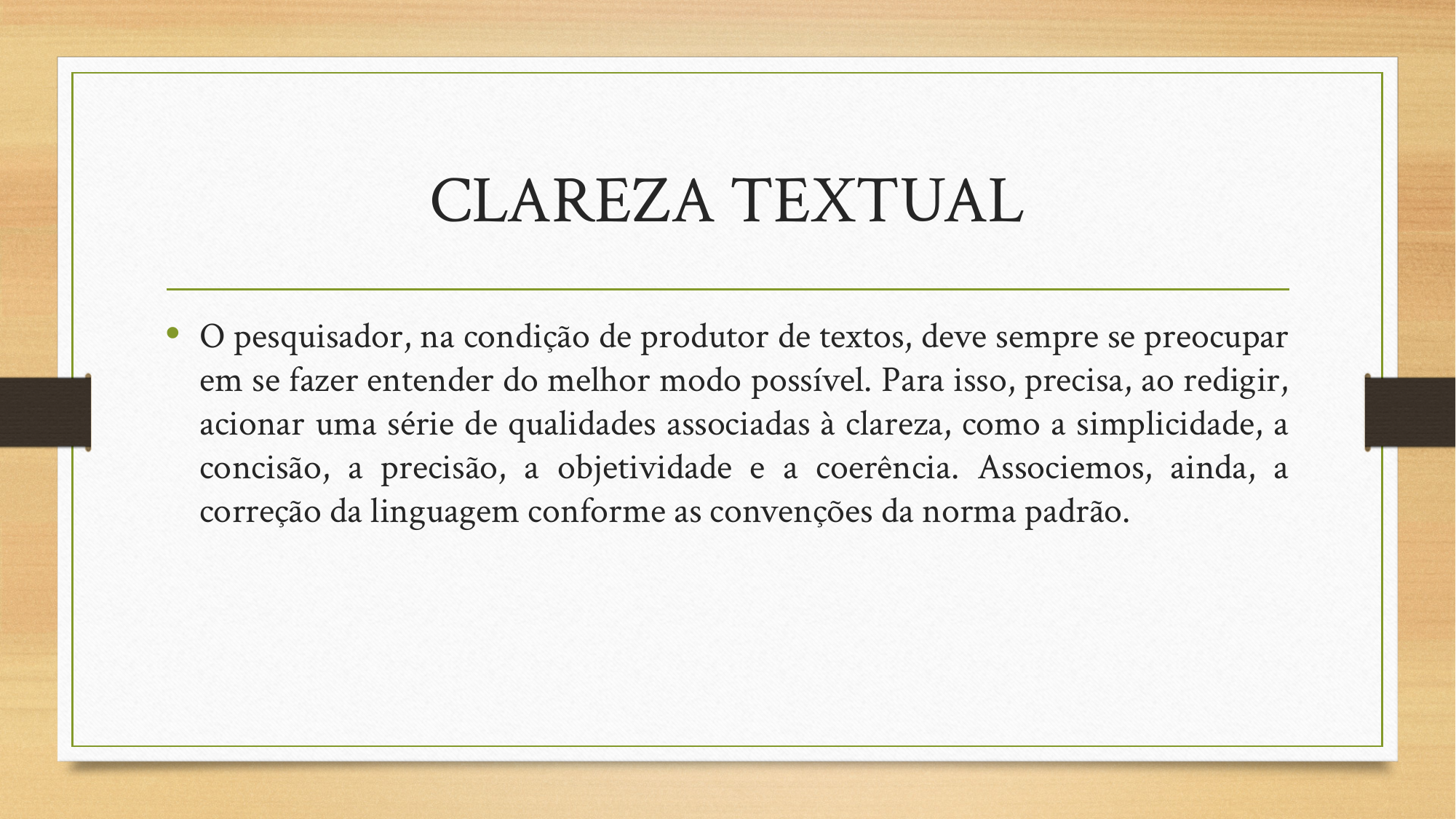

# CLAREZA TEXTUAL
O pesquisador, na condição de produtor de textos, deve sempre se preocupar em se fazer entender do melhor modo possível. Para isso, precisa, ao redigir, acionar uma série de qualidades associadas à clareza, como a simplicidade, a concisão, a precisão, a objetividade e a coerência. Associemos, ainda, a correção da linguagem conforme as convenções da norma padrão.